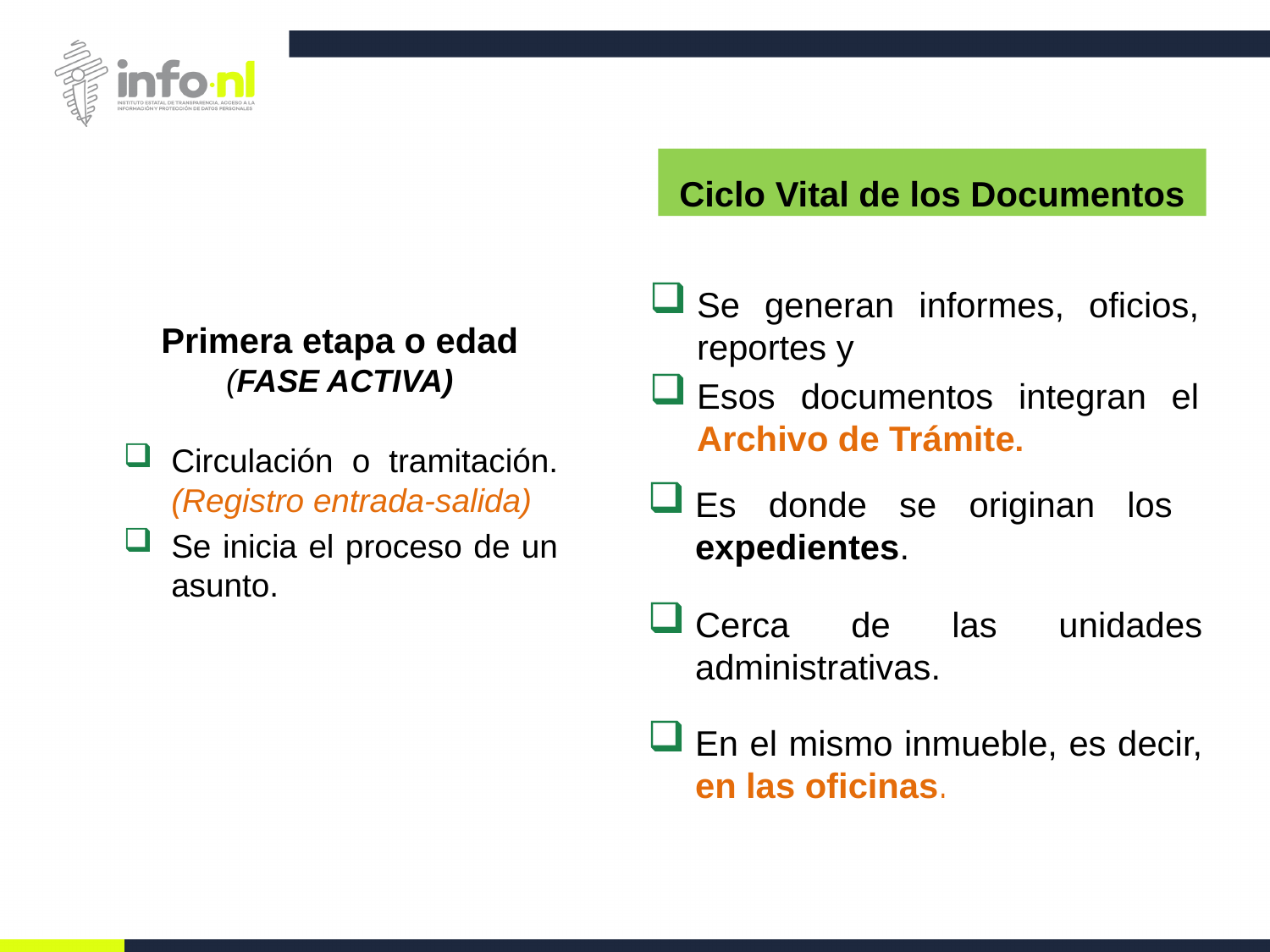

Ciclo Vital de los Documentos
Se generan informes, oficios, reportes y
Esos documentos integran el Archivo de Trámite.

Primera etapa o edad
(FASE ACTIVA)
Circulación o tramitación. (Registro entrada-salida)
Se inicia el proceso de un asunto.

Es donde se originan los expedientes.
Cerca de las unidades administrativas.

En el mismo inmueble, es decir, en las oficinas.